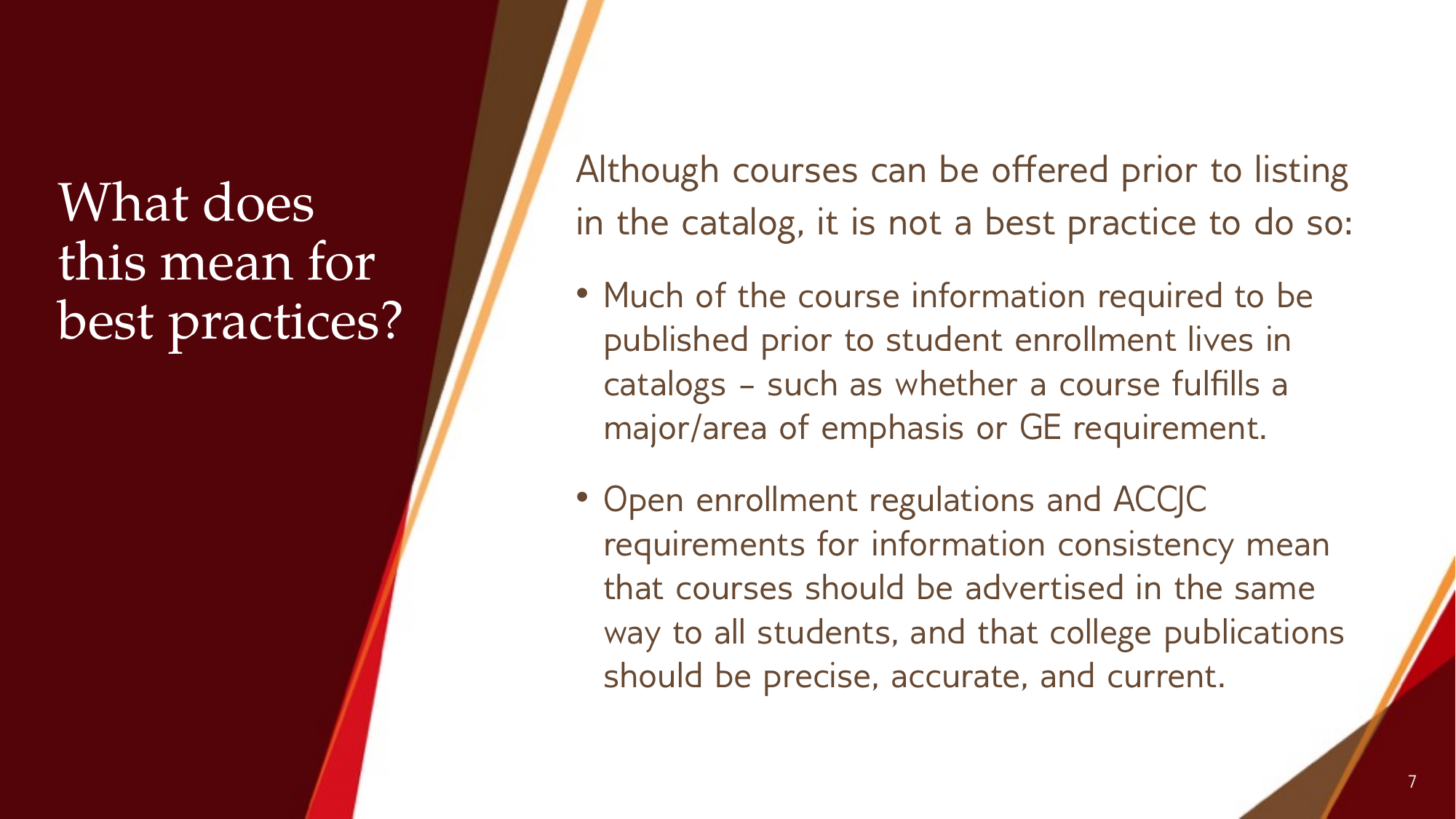

Although courses can be offered prior to listing in the catalog, it is not a best practice to do so:
Much of the course information required to be published prior to student enrollment lives in catalogs – such as whether a course fulfills a major/area of emphasis or GE requirement.
Open enrollment regulations and ACCJC requirements for information consistency mean that courses should be advertised in the same way to all students, and that college publications should be precise, accurate, and current.
# What does this mean for best practices?
7